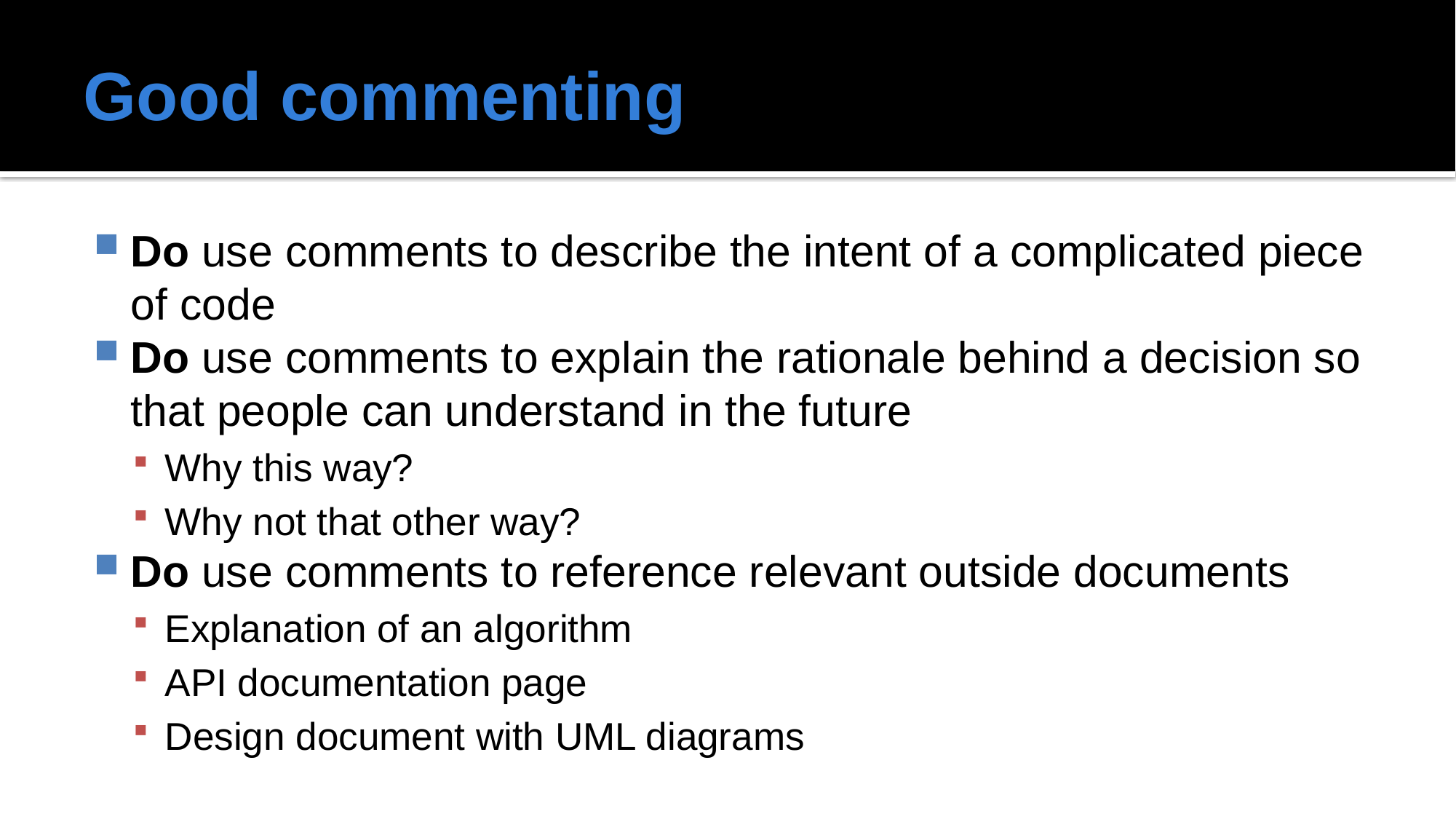

# Good commenting
Do use comments to describe the intent of a complicated piece of code
Do use comments to explain the rationale behind a decision so that people can understand in the future
Why this way?
Why not that other way?
Do use comments to reference relevant outside documents
Explanation of an algorithm
API documentation page
Design document with UML diagrams